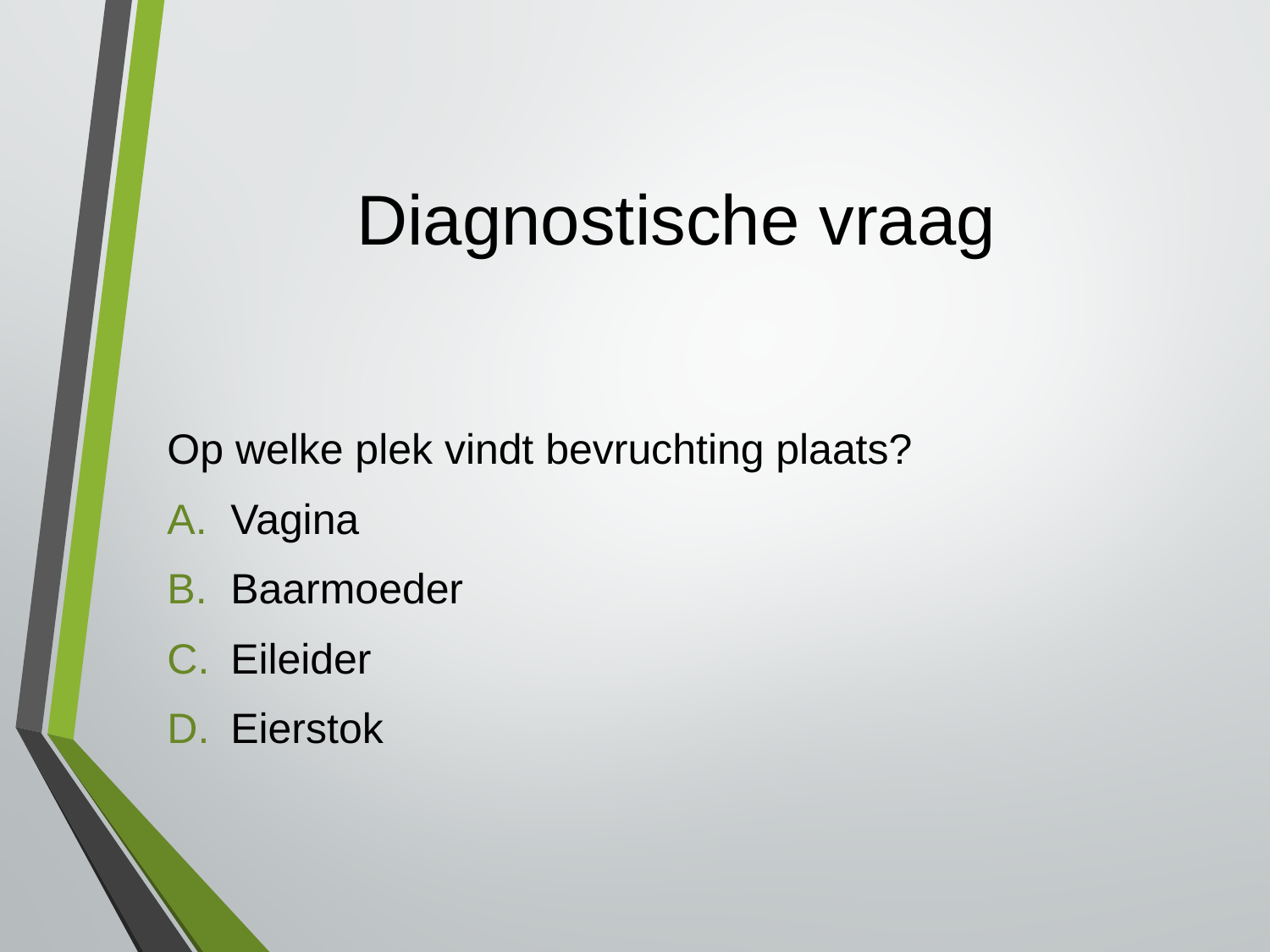

# Diagnostische vraag
Op welke plek vindt bevruchting plaats?
Vagina
Baarmoeder
Eileider
Eierstok